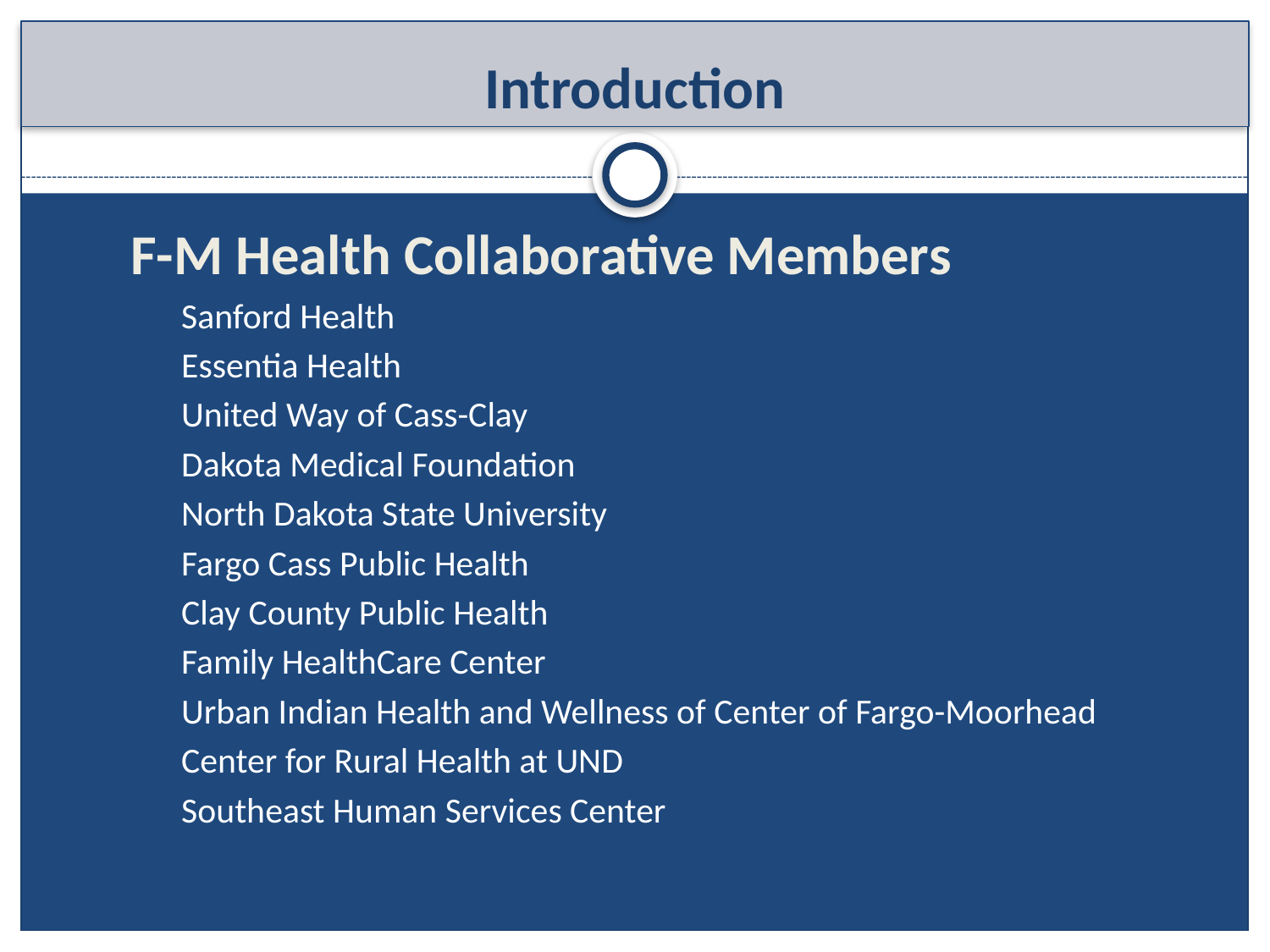

# Introduction
F-M Health Collaborative Members
Sanford Health
Essentia Health
United Way of Cass-Clay
Dakota Medical Foundation
North Dakota State University
Fargo Cass Public Health
Clay County Public Health
Family HealthCare Center
Urban Indian Health and Wellness of Center of Fargo-Moorhead
Center for Rural Health at UND
Southeast Human Services Center